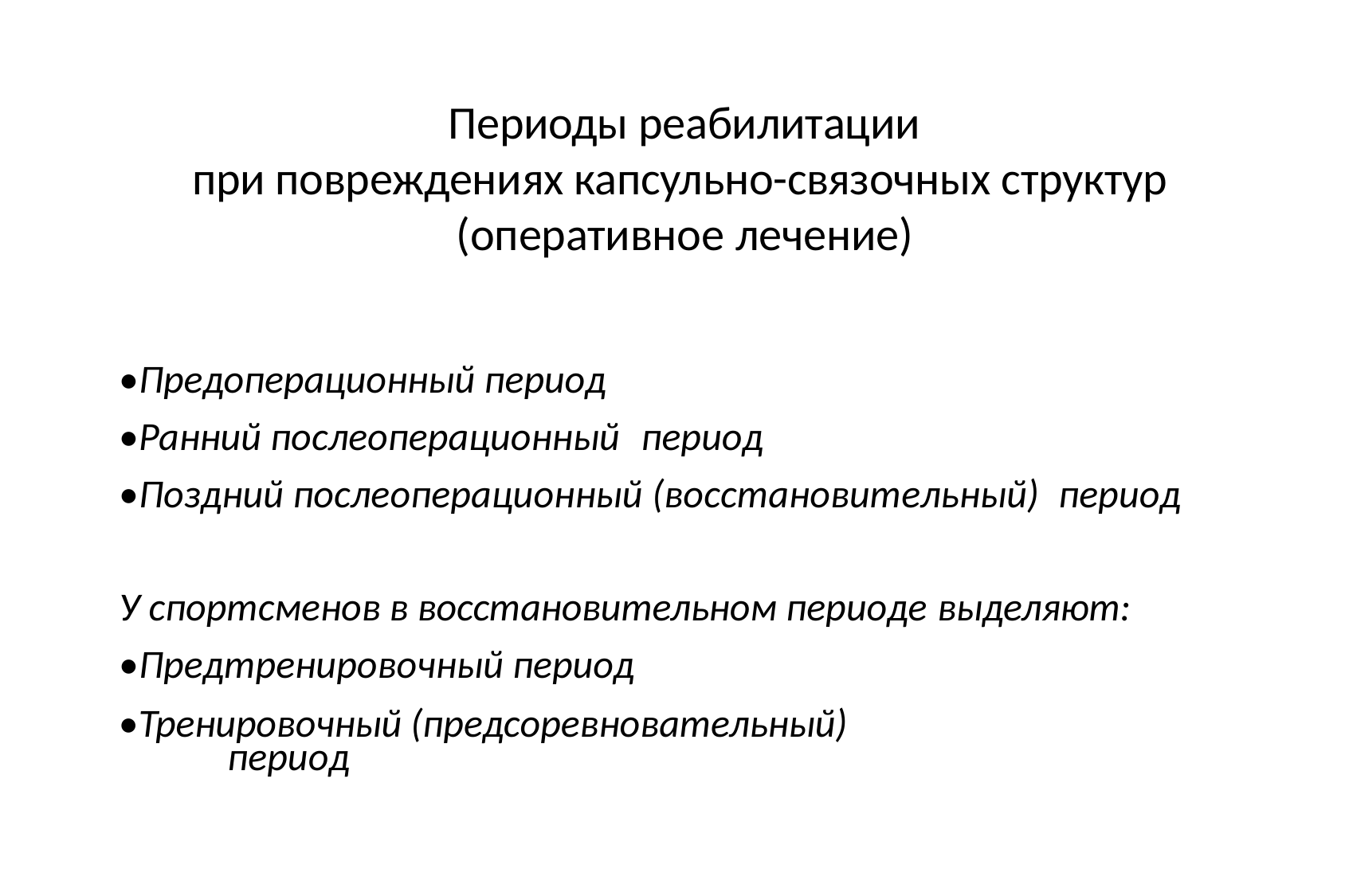

# Периоды реабилитации
при повреждениях капсульно-связочных структур  (оперативное лечение)
•Предоперационный период
•Ранний послеоперационный	период
•Поздний послеоперационный (восстановительный)	период

У спортсменов в восстановительном периоде выделяют:
•Предтренировочный период
•Тренировочный (предсоревновательный)  период